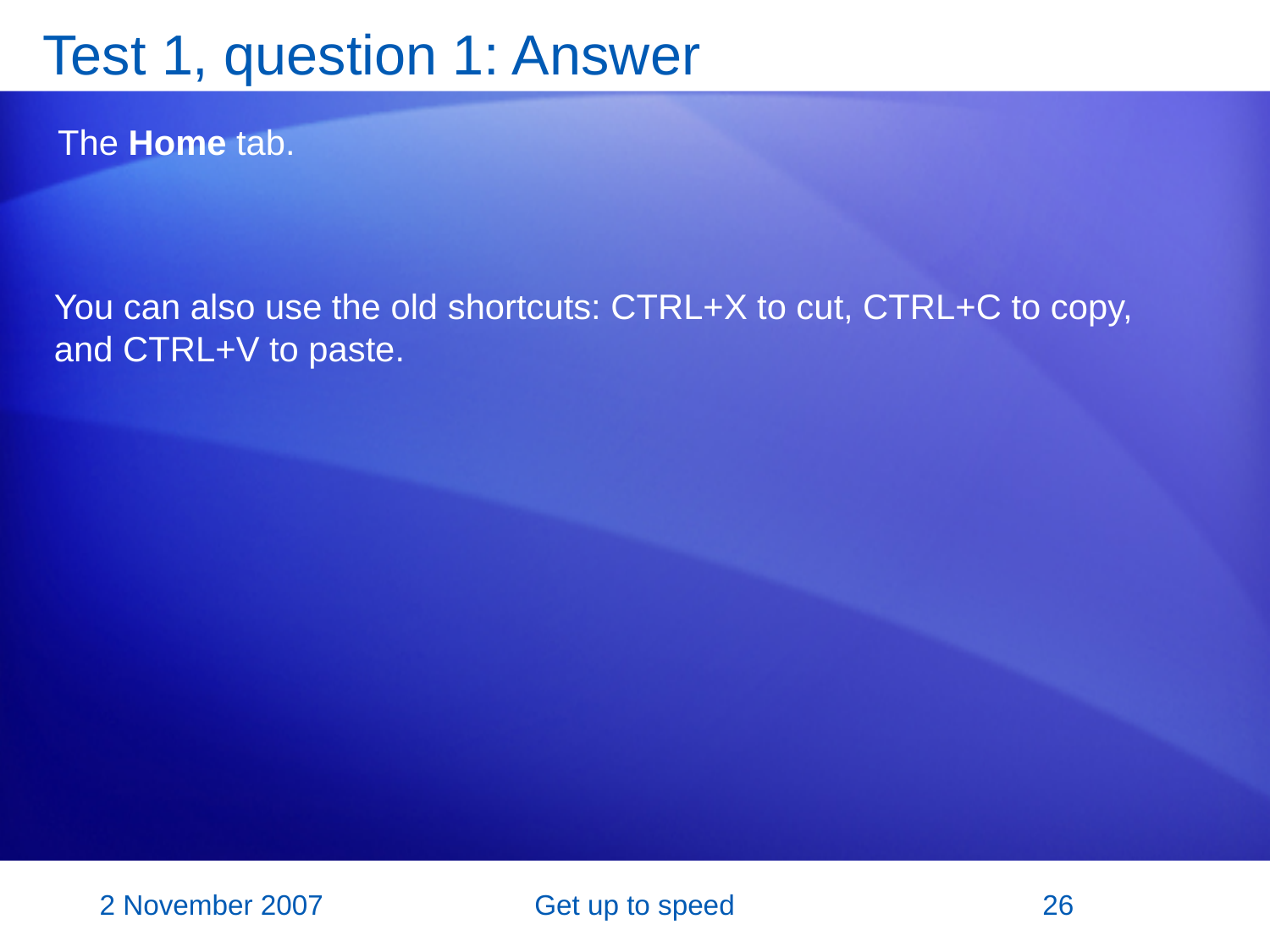

# Test 1, question 1: Answer
The Home tab.
You can also use the old shortcuts: CTRL+X to cut, CTRL+C to copy, and CTRL+V to paste.
2 November 2007
Get up to speed
26